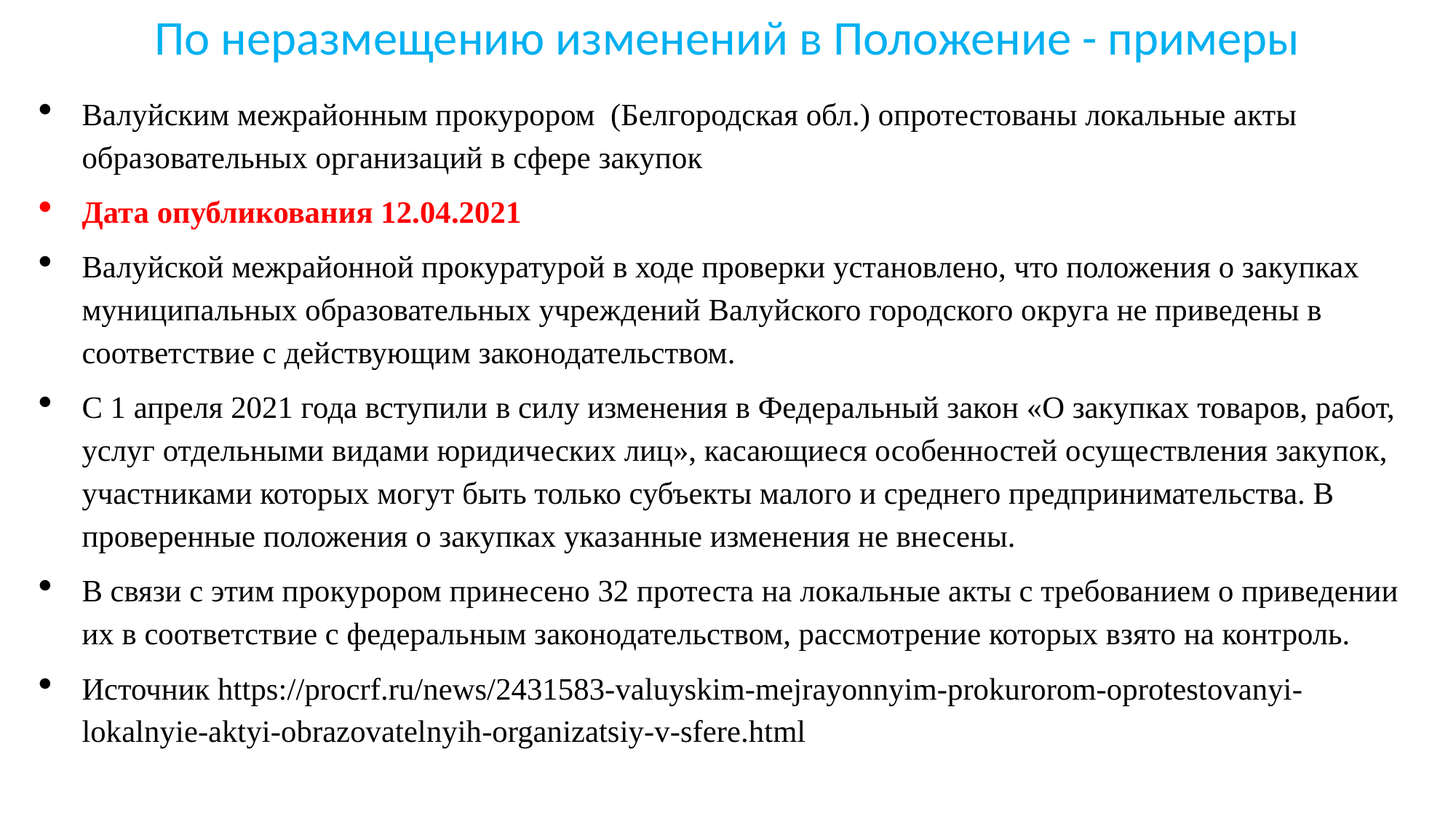

# По неразмещению изменений в Положение - примеры
Валуйским межрайонным прокурором  (Белгородская обл.) опротестованы локальные акты образовательных организаций в сфере закупок
Дата опубликования 12.04.2021
Валуйской межрайонной прокуратурой в ходе проверки установлено, что положения о закупках муниципальных образовательных учреждений Валуйского городского округа не приведены в соответствие с действующим законодательством.
С 1 апреля 2021 года вступили в силу изменения в Федеральный закон «О закупках товаров, работ, услуг отдельными видами юридических лиц», касающиеся особенностей осуществления закупок, участниками которых могут быть только субъекты малого и среднего предпринимательства. В проверенные положения о закупках указанные изменения не внесены.
В связи с этим прокурором принесено 32 протеста на локальные акты с требованием о приведении их в соответствие с федеральным законодательством, рассмотрение которых взято на контроль.
Источник https://procrf.ru/news/2431583-valuyskim-mejrayonnyim-prokurorom-oprotestovanyi-lokalnyie-aktyi-obrazovatelnyih-organizatsiy-v-sfere.html